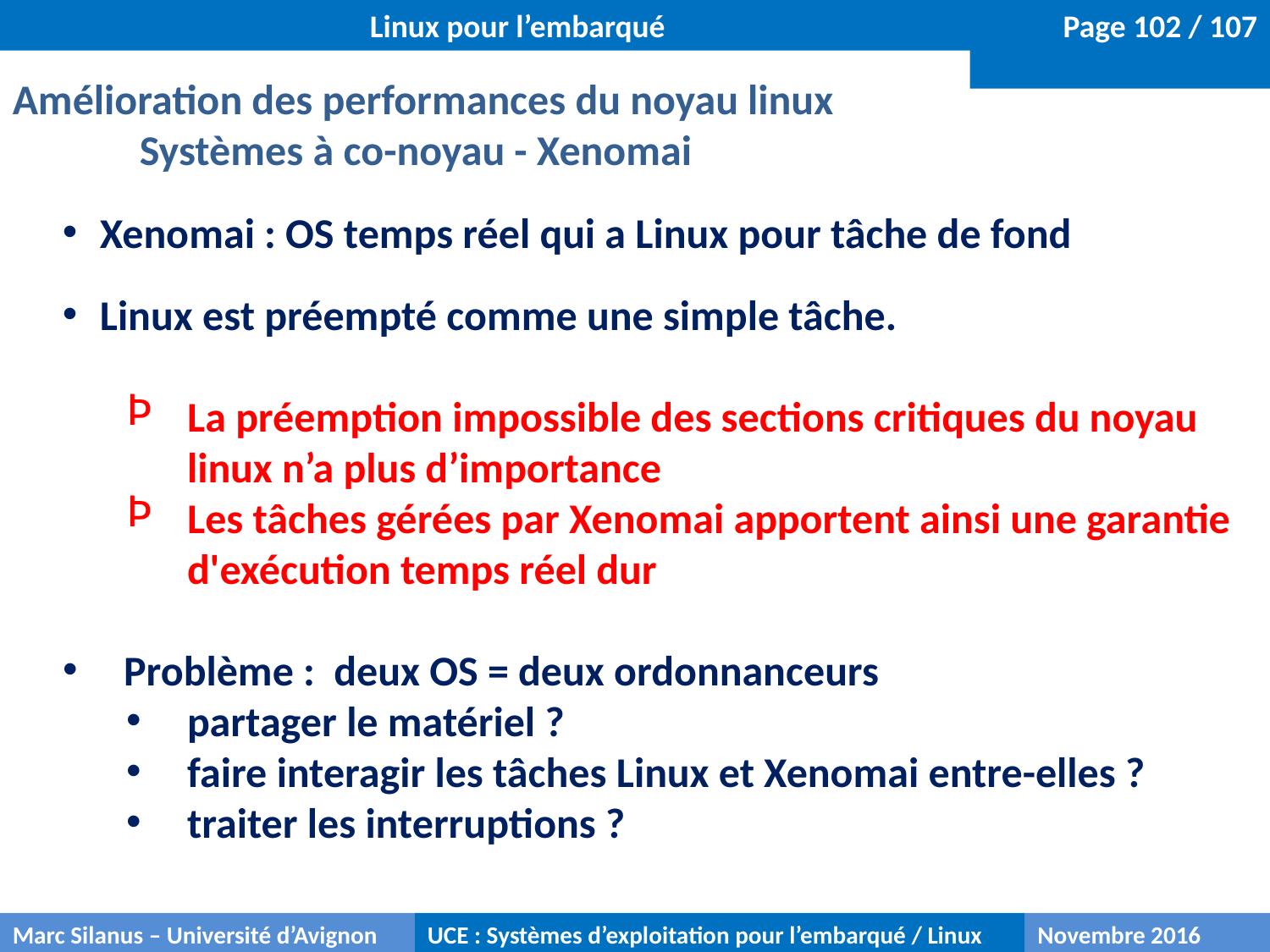

Linux pour l’embarqué

Amélioration des performances du noyau linux
	Systèmes à co-noyau - Xenomai
Xenomai : OS temps réel qui a Linux pour tâche de fond
Linux est préempté comme une simple tâche.

La préemption impossible des sections critiques du noyau linux n’a plus d’importance
Les tâches gérées par Xenomai apportent ainsi une garantie d'exécution temps réel dur

Problème :  deux OS = deux ordonnanceurs
partager le matériel ?
faire interagir les tâches Linux et Xenomai entre-elles ?
traiter les interruptions ?

Marc Silanus – Université d’Avignon
UCE : Systèmes d’exploitation pour l’embarqué / Linux
Novembre 2016